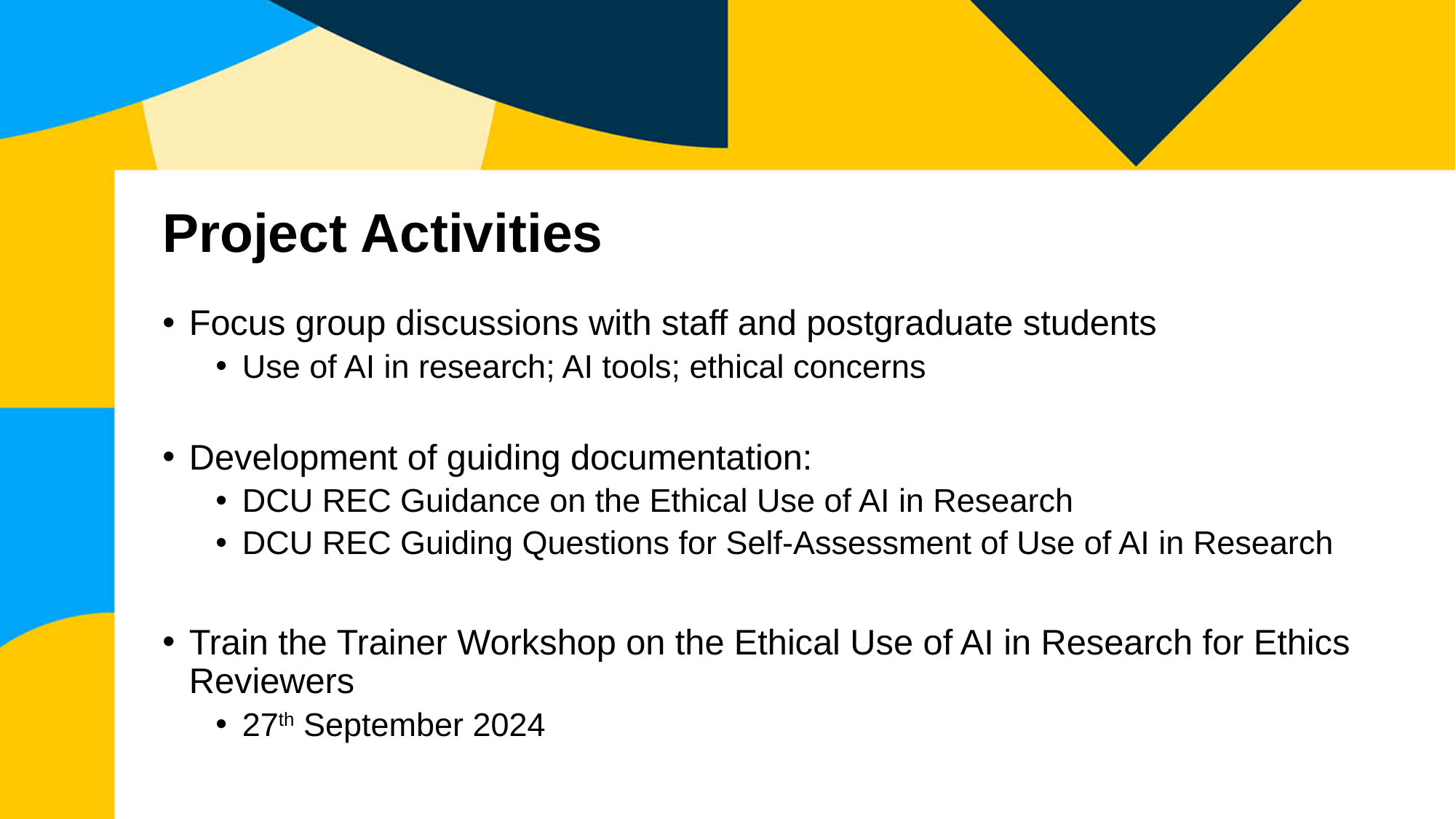

# Project Activities
Focus group discussions with staff and postgraduate students
Use of AI in research; AI tools; ethical concerns

Development of guiding documentation:
DCU REC Guidance on the Ethical Use of AI in Research
DCU REC Guiding Questions for Self-Assessment of Use of AI in Research

Train the Trainer Workshop on the Ethical Use of AI in Research for Ethics Reviewers
27th September 2024